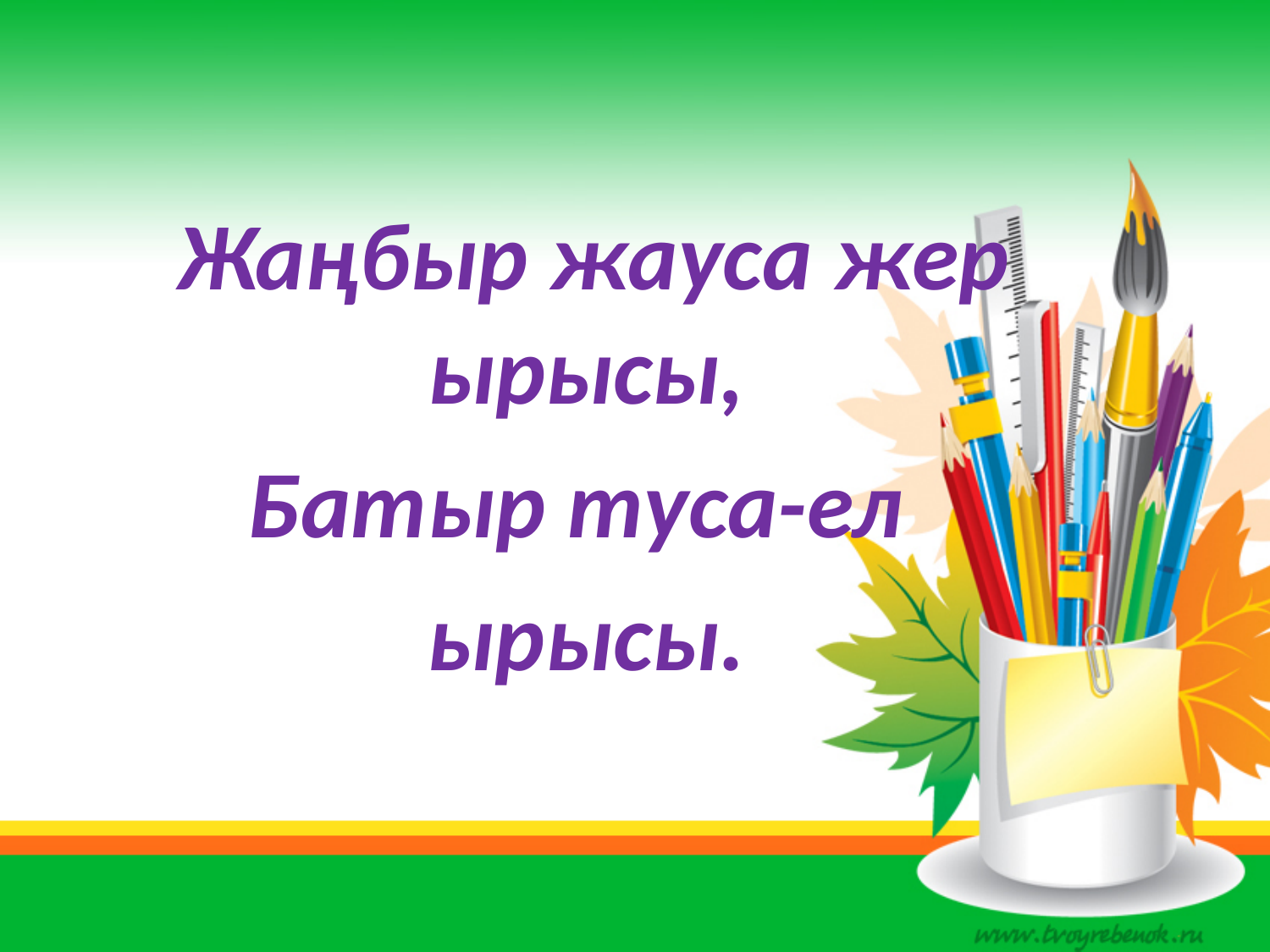

Жаңбыр жауса жер  ырысы,
Батыр туса-ел
ырысы.